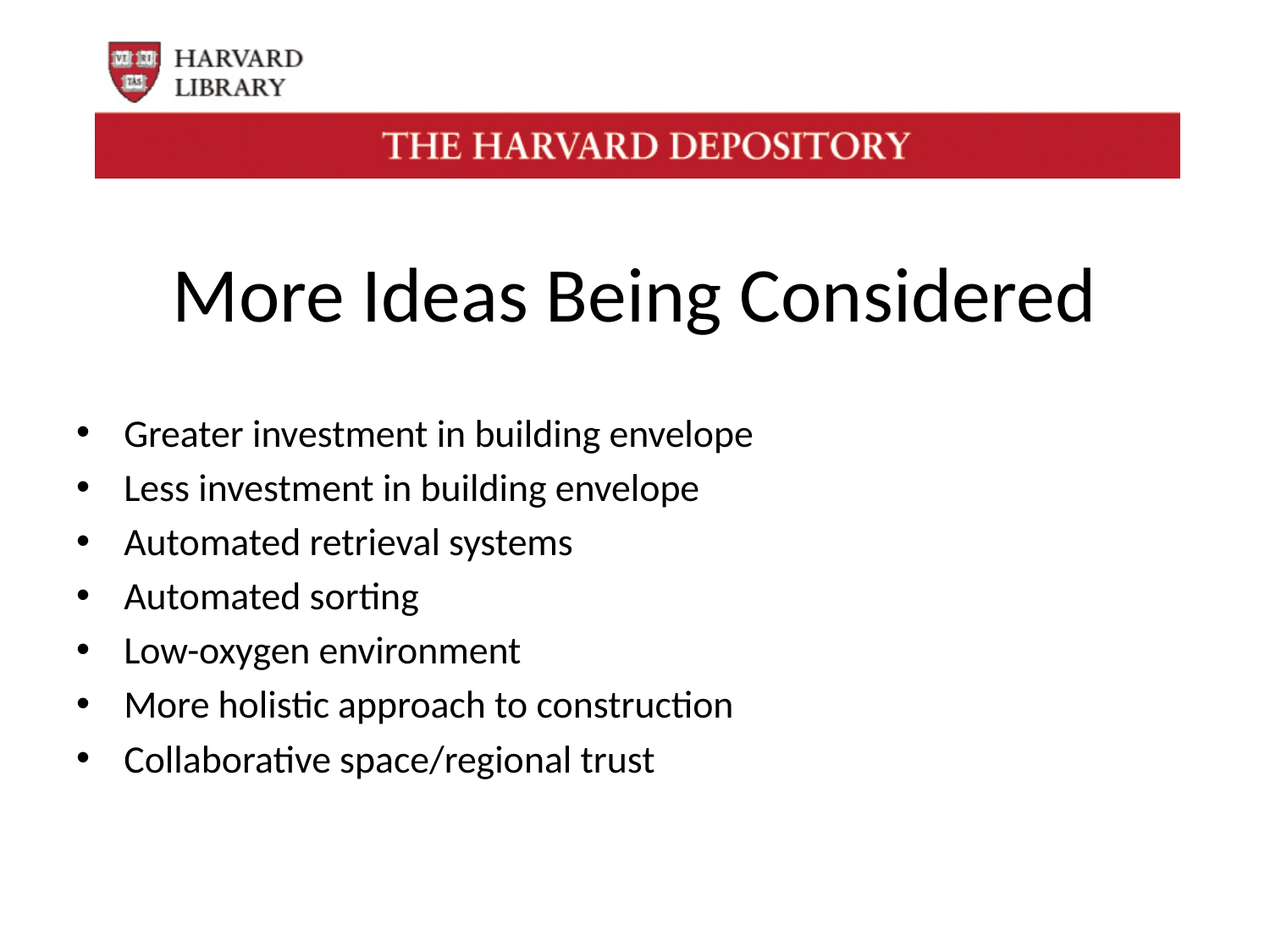

# More Ideas Being Considered
Greater investment in building envelope
Less investment in building envelope
Automated retrieval systems
Automated sorting
Low-oxygen environment
More holistic approach to construction
Collaborative space/regional trust